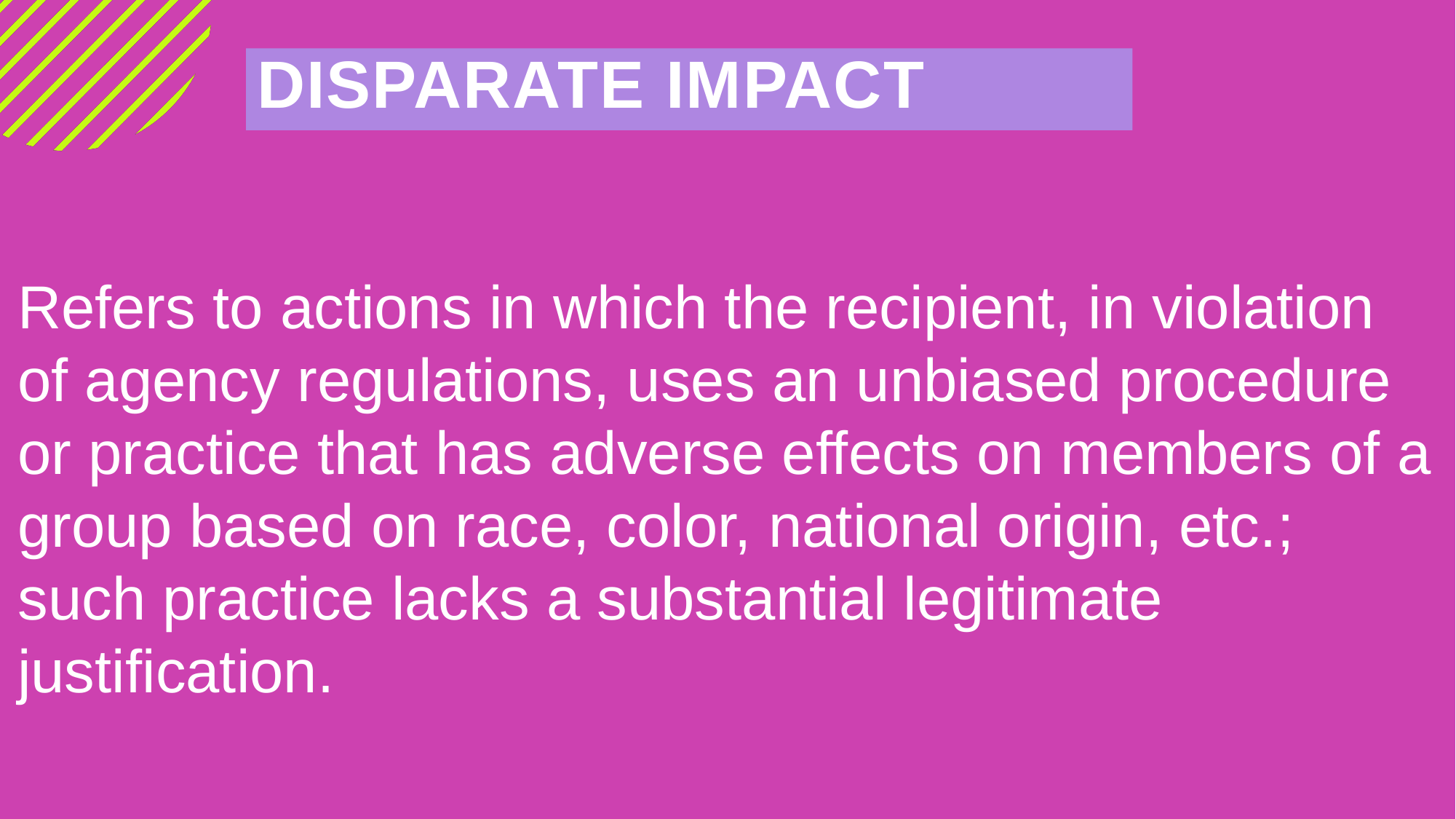

# Disparate Impact
Refers to actions in which the recipient, in violation of agency regulations, uses an unbiased procedure or practice that has adverse effects on members of a group based on race, color, national origin, etc.; such practice lacks a substantial legitimate justification.